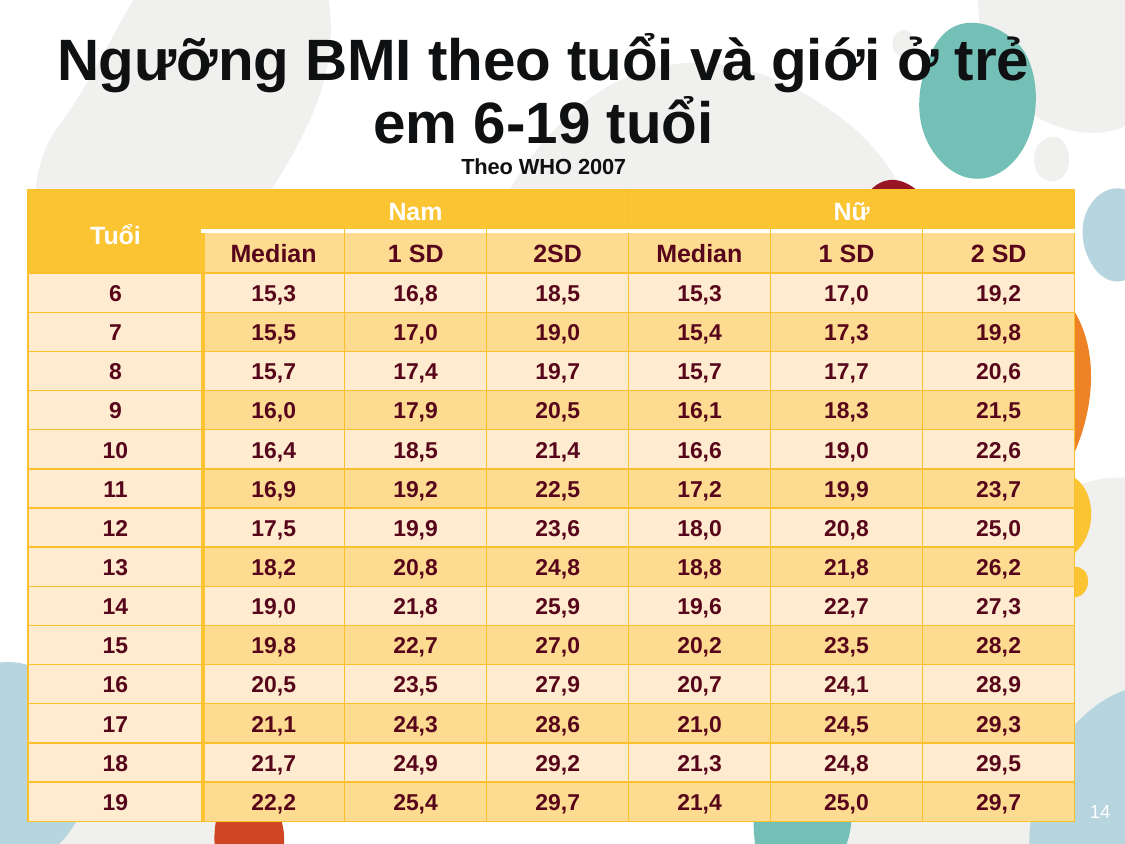

# Ngưỡng BMI theo tuổi và giới ở trẻ em 6-19 tuổi Theo WHO 2007
| Tuổi | Nam |  |  | Nữ |  |  |
| --- | --- | --- | --- | --- | --- | --- |
|  | Median | 1 SD | 2SD | Median | 1 SD | 2 SD |
| 6 | 15,3 | 16,8 | 18,5 | 15,3 | 17,0 | 19,2 |
| 7 | 15,5 | 17,0 | 19,0 | 15,4 | 17,3 | 19,8 |
| 8 | 15,7 | 17,4 | 19,7 | 15,7 | 17,7 | 20,6 |
| 9 | 16,0 | 17,9 | 20,5 | 16,1 | 18,3 | 21,5 |
| 10 | 16,4 | 18,5 | 21,4 | 16,6 | 19,0 | 22,6 |
| 11 | 16,9 | 19,2 | 22,5 | 17,2 | 19,9 | 23,7 |
| 12 | 17,5 | 19,9 | 23,6 | 18,0 | 20,8 | 25,0 |
| 13 | 18,2 | 20,8 | 24,8 | 18,8 | 21,8 | 26,2 |
| 14 | 19,0 | 21,8 | 25,9 | 19,6 | 22,7 | 27,3 |
| 15 | 19,8 | 22,7 | 27,0 | 20,2 | 23,5 | 28,2 |
| 16 | 20,5 | 23,5 | 27,9 | 20,7 | 24,1 | 28,9 |
| 17 | 21,1 | 24,3 | 28,6 | 21,0 | 24,5 | 29,3 |
| 18 | 21,7 | 24,9 | 29,2 | 21,3 | 24,8 | 29,5 |
| 19 | 22,2 | 25,4 | 29,7 | 21,4 | 25,0 | 29,7 |
14